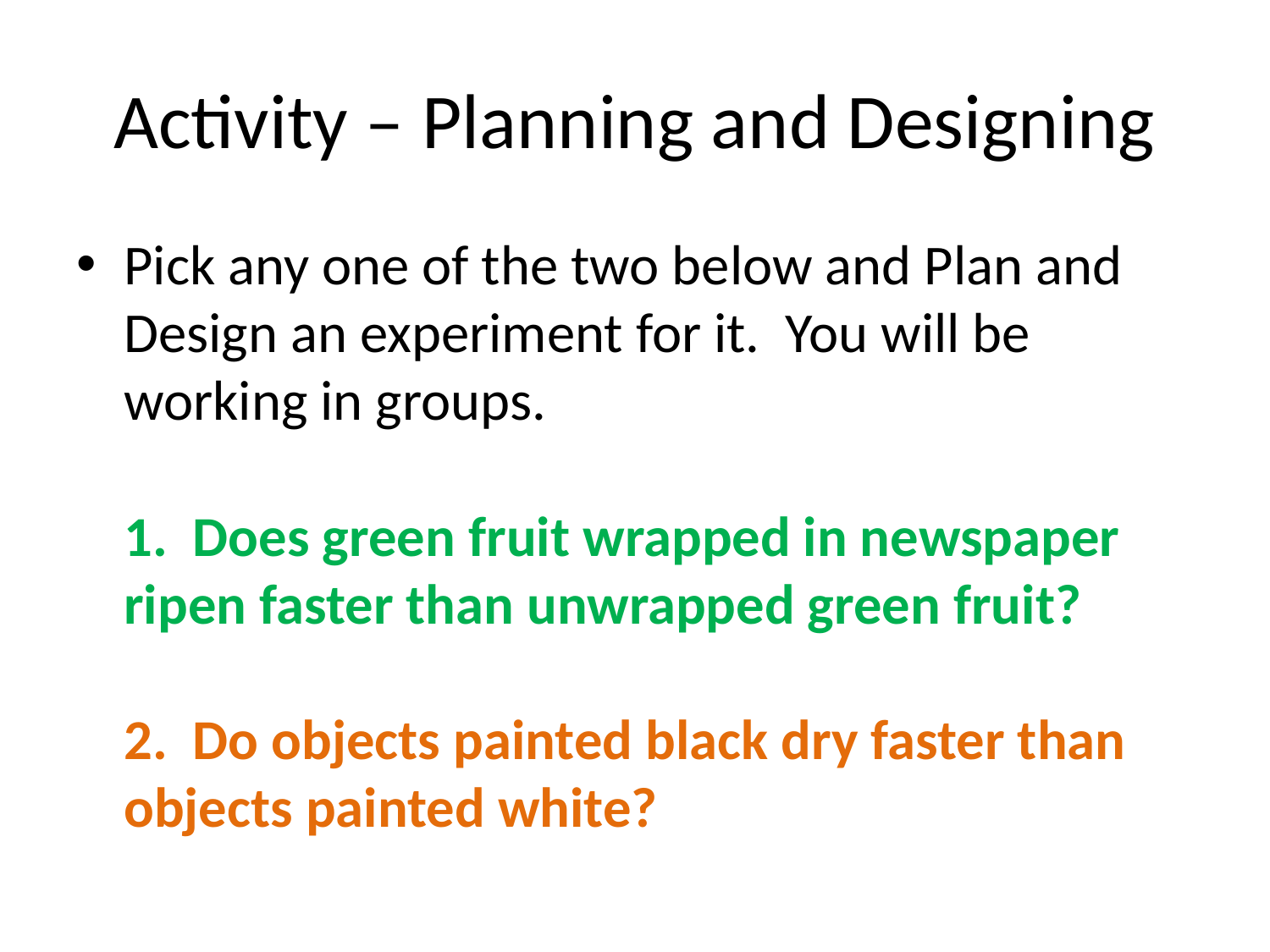

# Activity – Planning and Designing
Pick any one of the two below and Plan and Design an experiment for it.  You will be working in groups.
1.  Does green fruit wrapped in newspaper ripen faster than unwrapped green fruit?
2.  Do objects painted black dry faster than objects painted white?